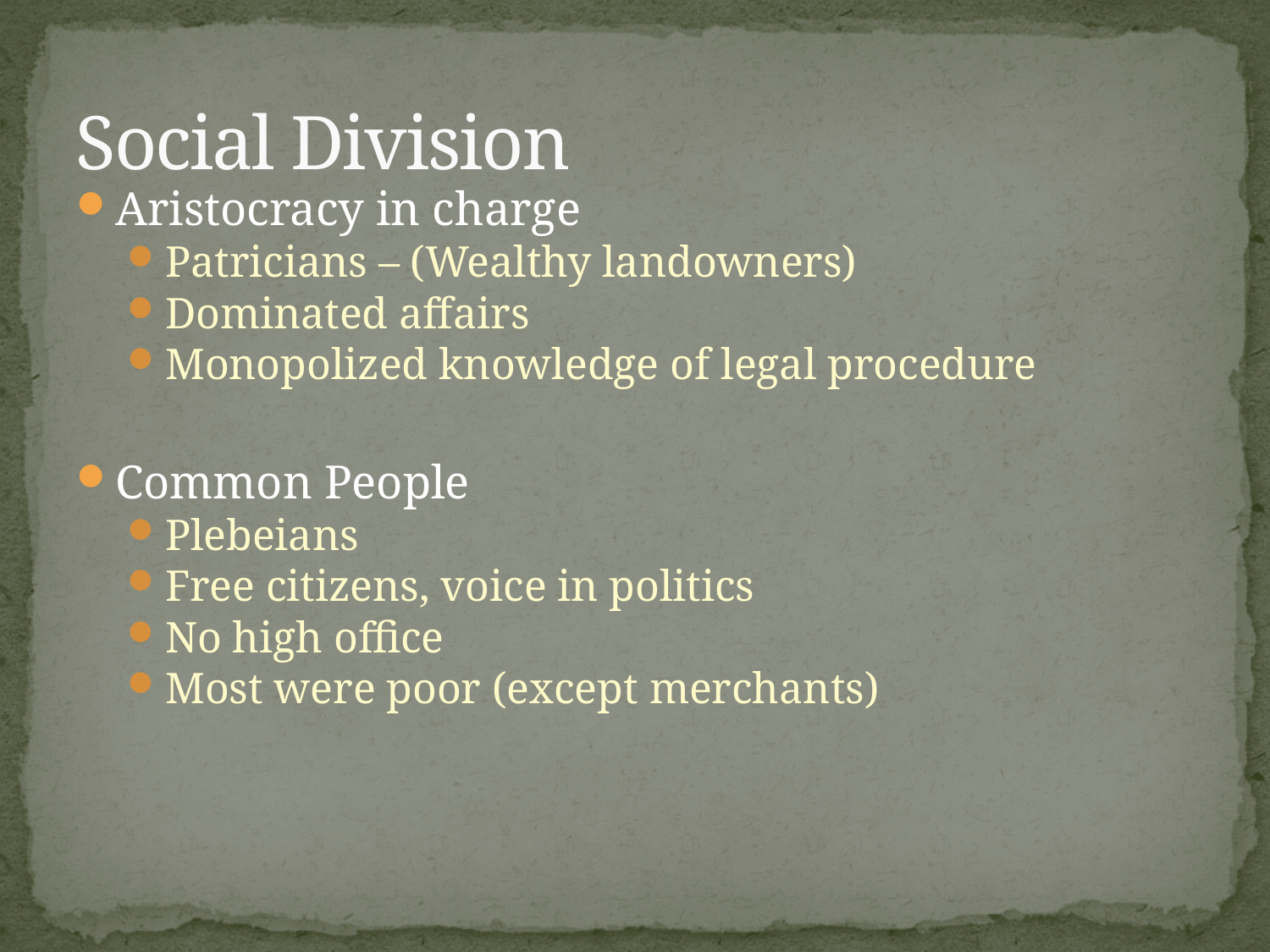

# Social Division
Aristocracy in charge
Patricians – (Wealthy landowners)
Dominated affairs
Monopolized knowledge of legal procedure

Common People
Plebeians
Free citizens, voice in politics
No high office
Most were poor (except merchants)